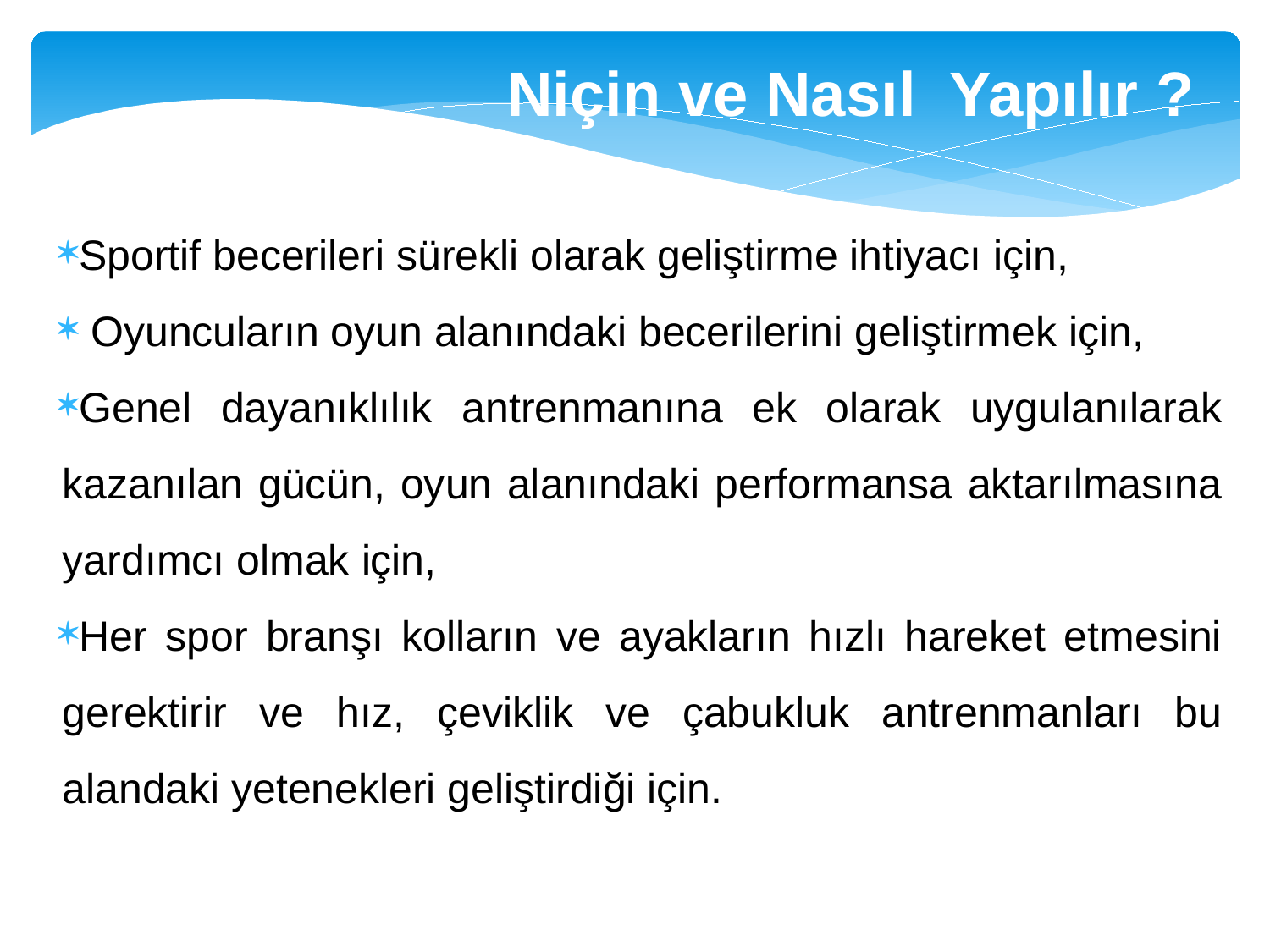

Niçin ve Nasıl  Yapılır ?
Sportif becerileri sürekli olarak geliştirme ihtiyacı için,
 Oyuncuların oyun alanındaki becerilerini geliştirmek için,
Genel dayanıklılık antrenmanına ek olarak uygulanılarak kazanılan gücün, oyun alanındaki performansa aktarılmasına yardımcı olmak için,
Her spor branşı kolların ve ayakların hızlı hareket etmesini gerektirir ve hız, çeviklik ve çabukluk antrenmanları bu alandaki yetenekleri geliştirdiği için.